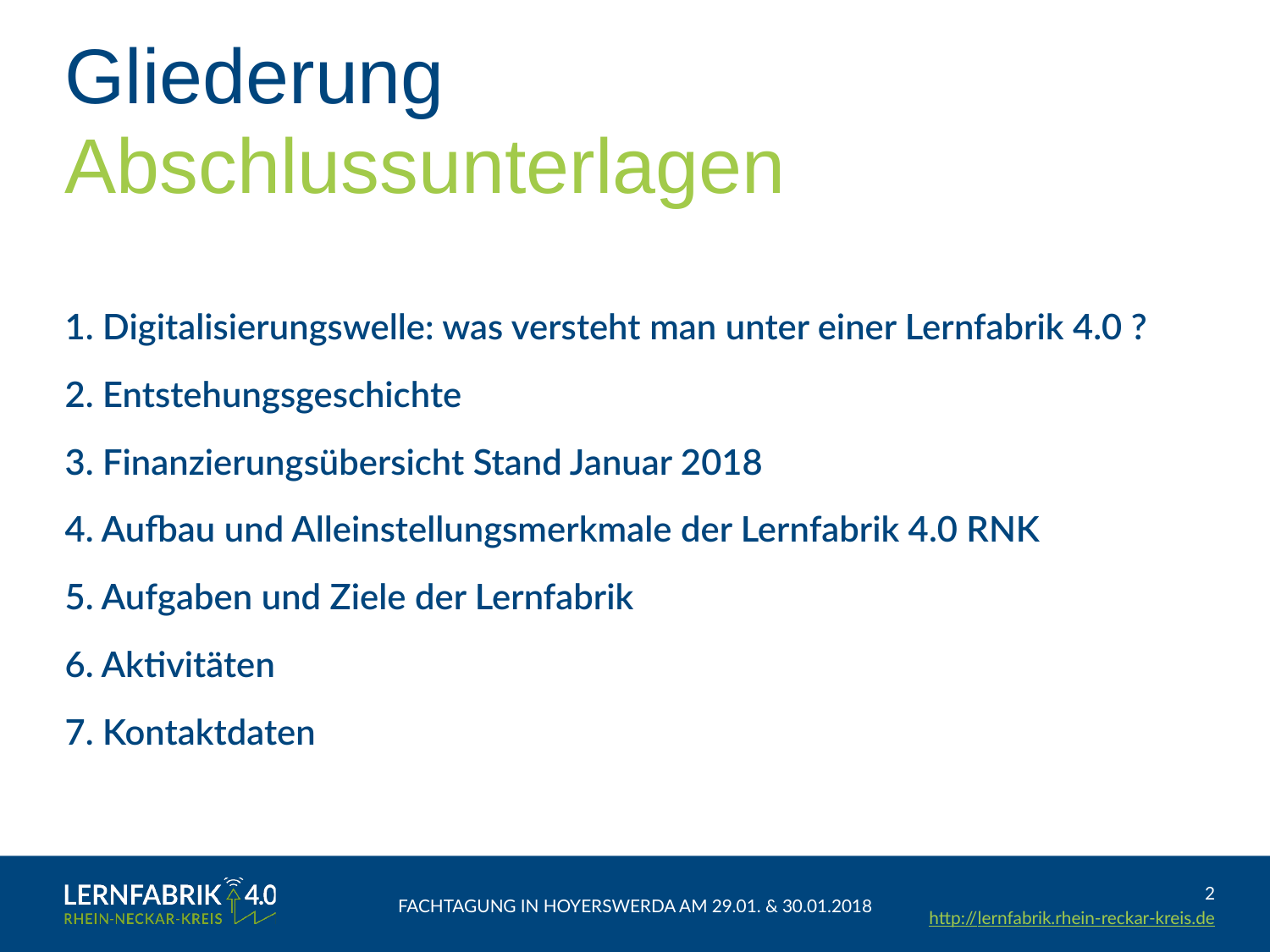

Gliederung
Abschlussunterlagen
1. Digitalisierungswelle: was versteht man unter einer Lernfabrik 4.0 ?

2. Entstehungsgeschichte

3. Finanzierungsübersicht Stand Januar 2018

4. Aufbau und Alleinstellungsmerkmale der Lernfabrik 4.0 RNK

5. Aufgaben und Ziele der Lernfabrik

6. Aktivitäten

7. Kontaktdaten
Fachtagung in Hoyerswerda am 29.01. & 30.01.2018